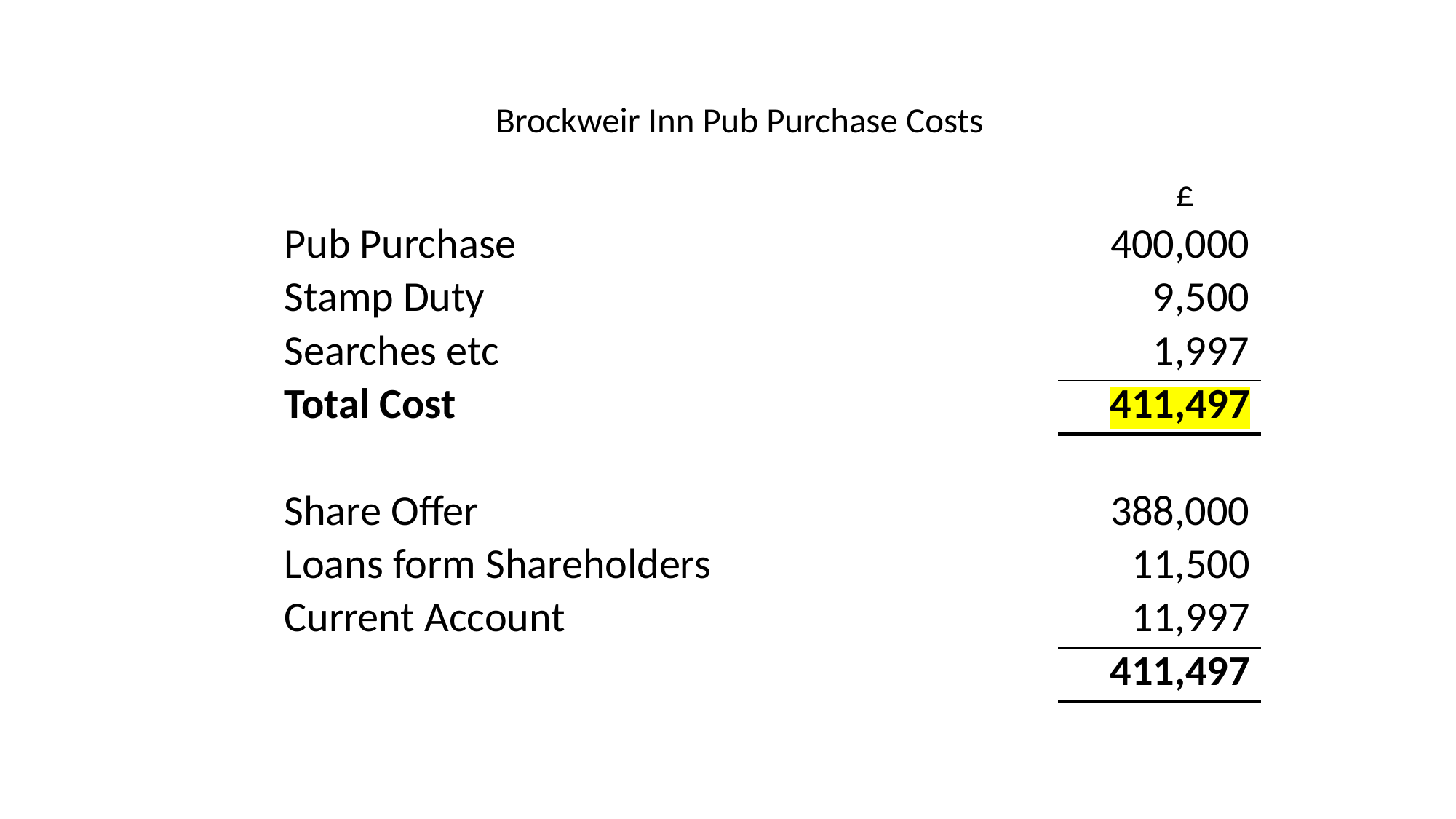

# Brockweir Inn Pub Purchase Costs
|  |  | £ |
| --- | --- | --- |
| Pub Purchase |  | 400,000 |
| Stamp Duty |  | 9,500 |
| Searches etc |  | 1,997 |
| Total Cost |  | 411,497 |
|  |  |  |
| Share Offer |  | 388,000 |
| Loans form Shareholders |  | 11,500 |
| Current Account |  | 11,997 |
|  |  | 411,497 |
|  |  |  |